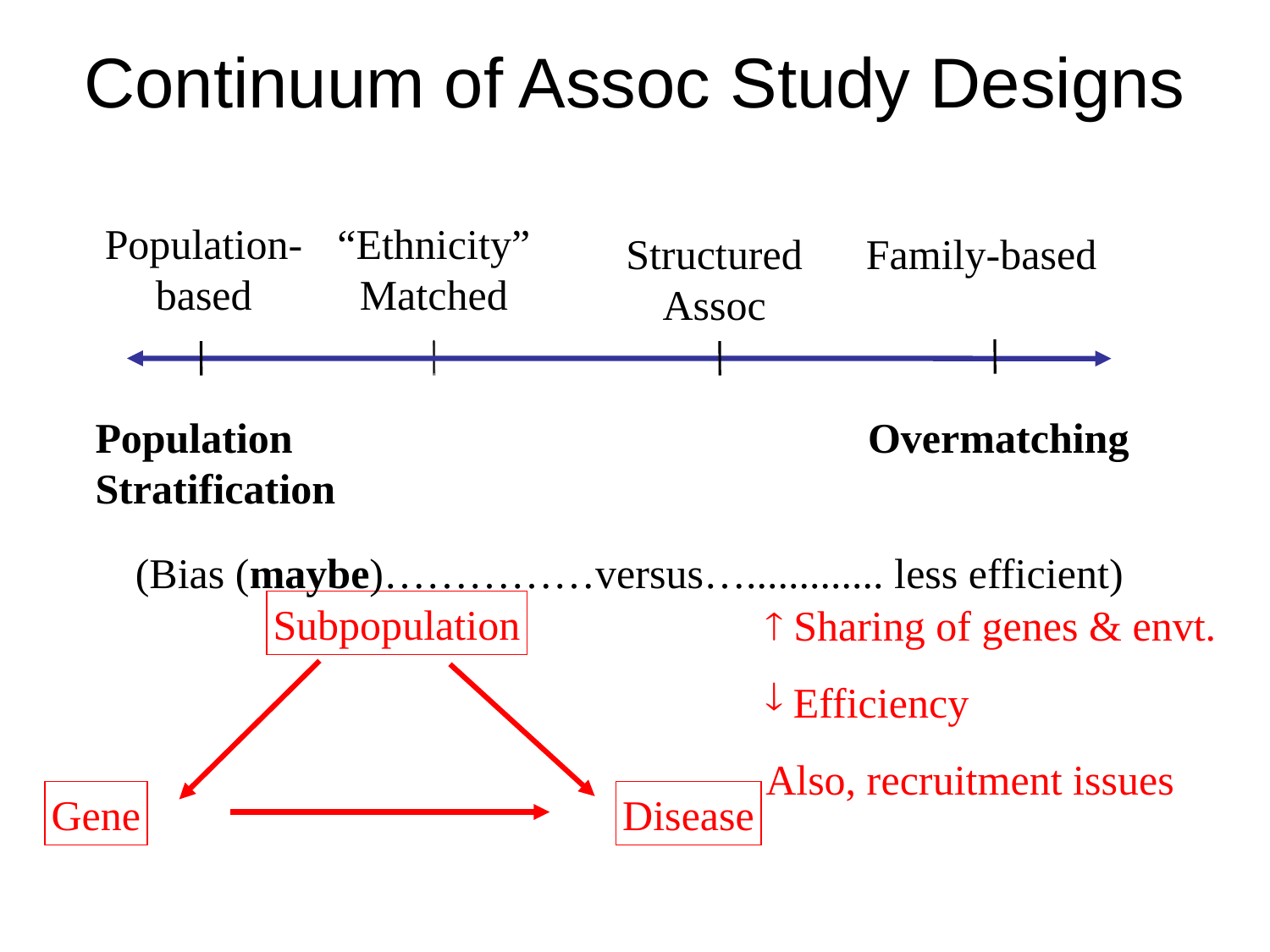

Continuum of Assoc Study Designs
Population-based
“Ethnicity” Matched
Family-based
Structured Assoc

Population Stratification
Overmatching
(Bias (maybe)……………versus…............. less efficient)
Subpopulation

Gene
Disease

­ Sharing of genes & envt.
 Efficiency
Also, recruitment issues